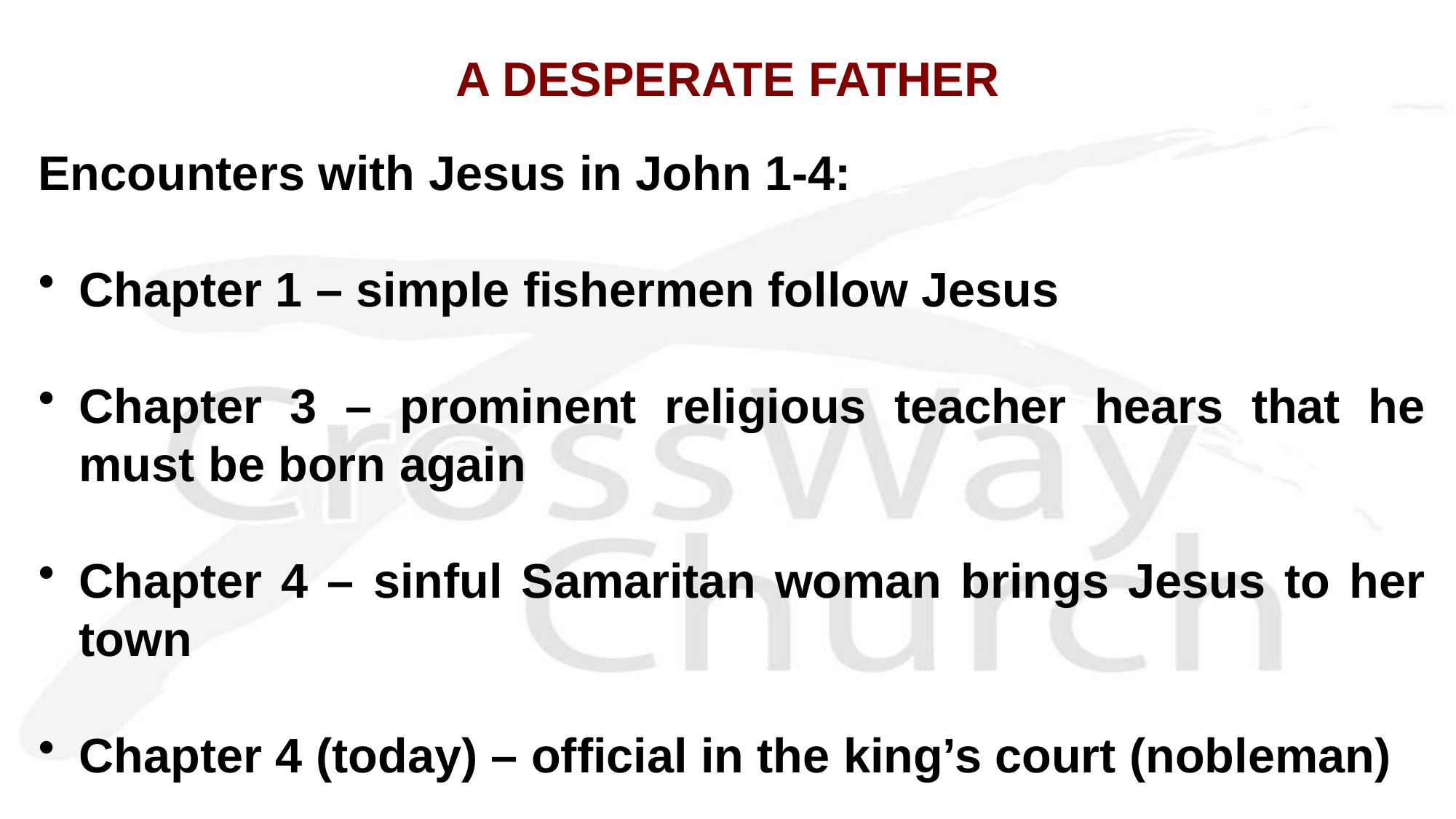

# A DESPERATE FATHER
Encounters with Jesus in John 1-4:

Chapter 1 – simple fishermen follow Jesus

Chapter 3 – prominent religious teacher hears that he must be born again

Chapter 4 – sinful Samaritan woman brings Jesus to her town

Chapter 4 (today) – official in the king’s court (nobleman)